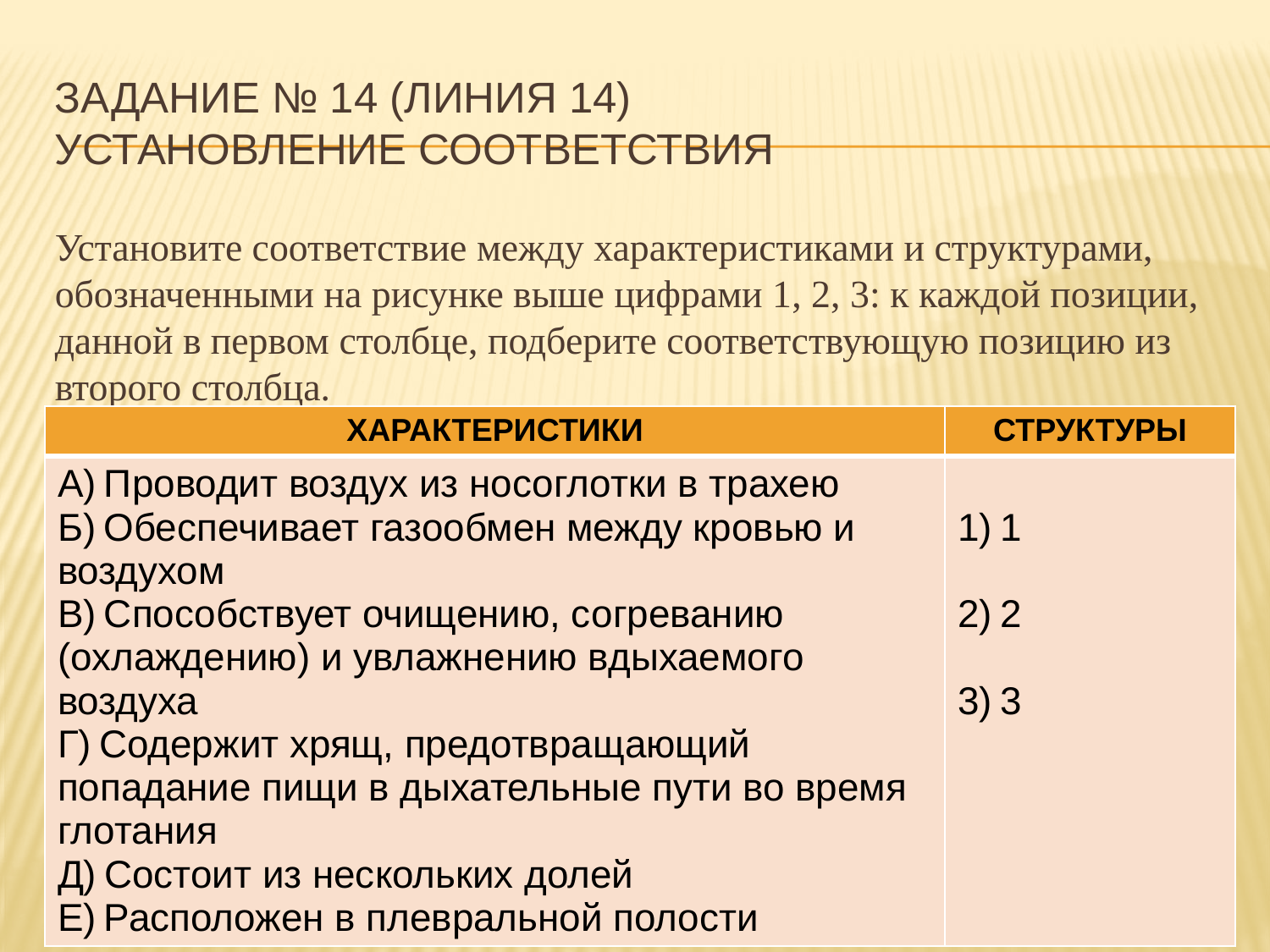

# Задание № 14 (линия 14) установление соответствия
Установите соответствие между характеристиками и структурами, обозначенными на рисунке выше цифрами 1, 2, 3: к каждой позиции, данной в первом столбце, подберите соответствующую позицию из второго столбца.

| ХАРАКТЕРИСТИКИ | СТРУКТУРЫ |
| --- | --- |
| А) Проводит воздух из носоглотки в трахею Б) Обеспечивает газообмен между кровью и воздухом В) Способствует очищению, согреванию (охлаждению) и увлажнению вдыхаемого воздуха Г) Содержит хрящ, предотвращающий попадание пищи в дыхательные пути во время глотания Д) Состоит из нескольких долей Е) Расположен в плевральной полости | 1) 1 2) 2 3) 3 |